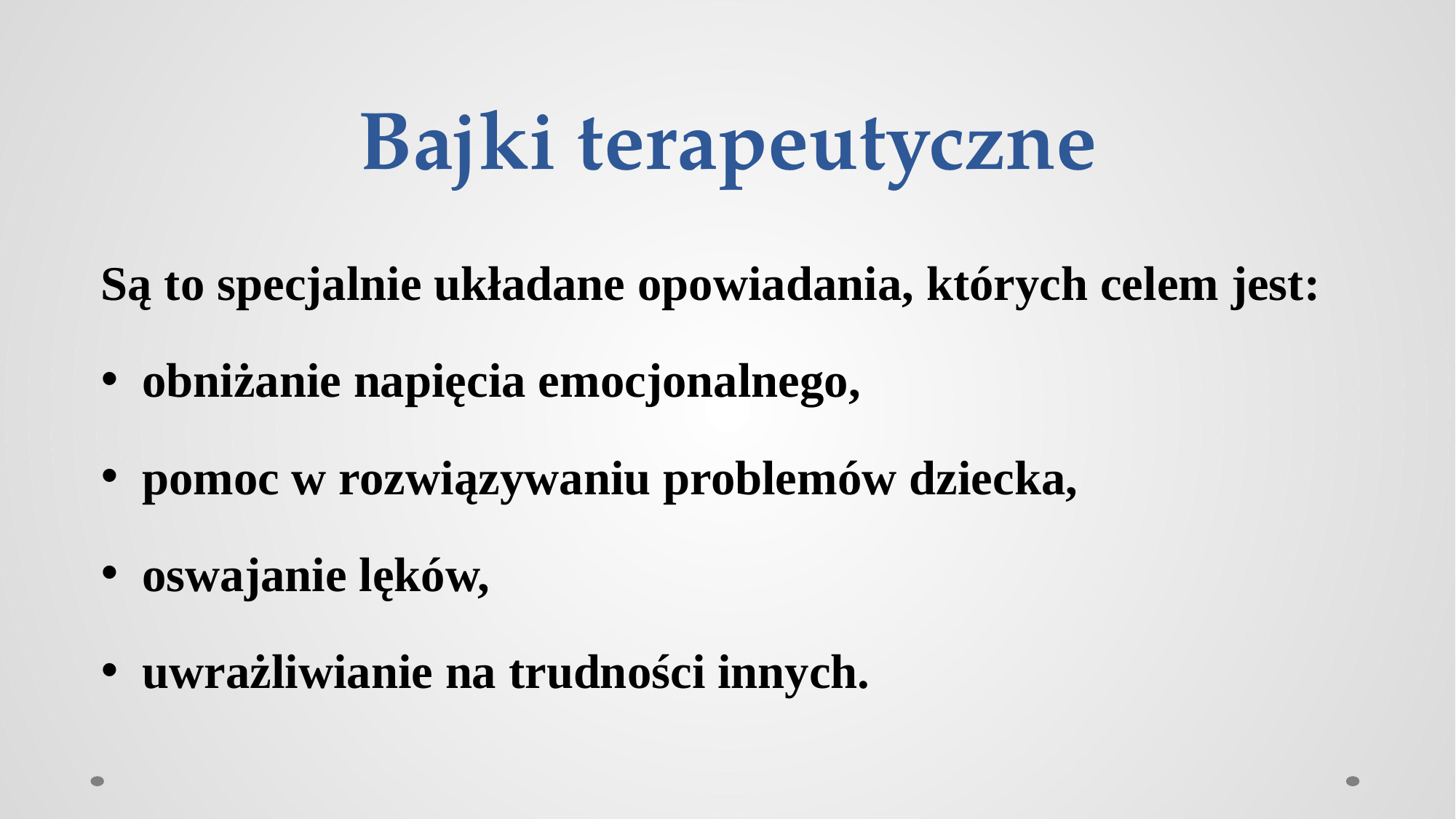

# Bajki terapeutyczne
Są to specjalnie układane opowiadania, których celem jest:
obniżanie napięcia emocjonalnego,
pomoc w rozwiązywaniu problemów dziecka,
oswajanie lęków,
uwrażliwianie na trudności innych.